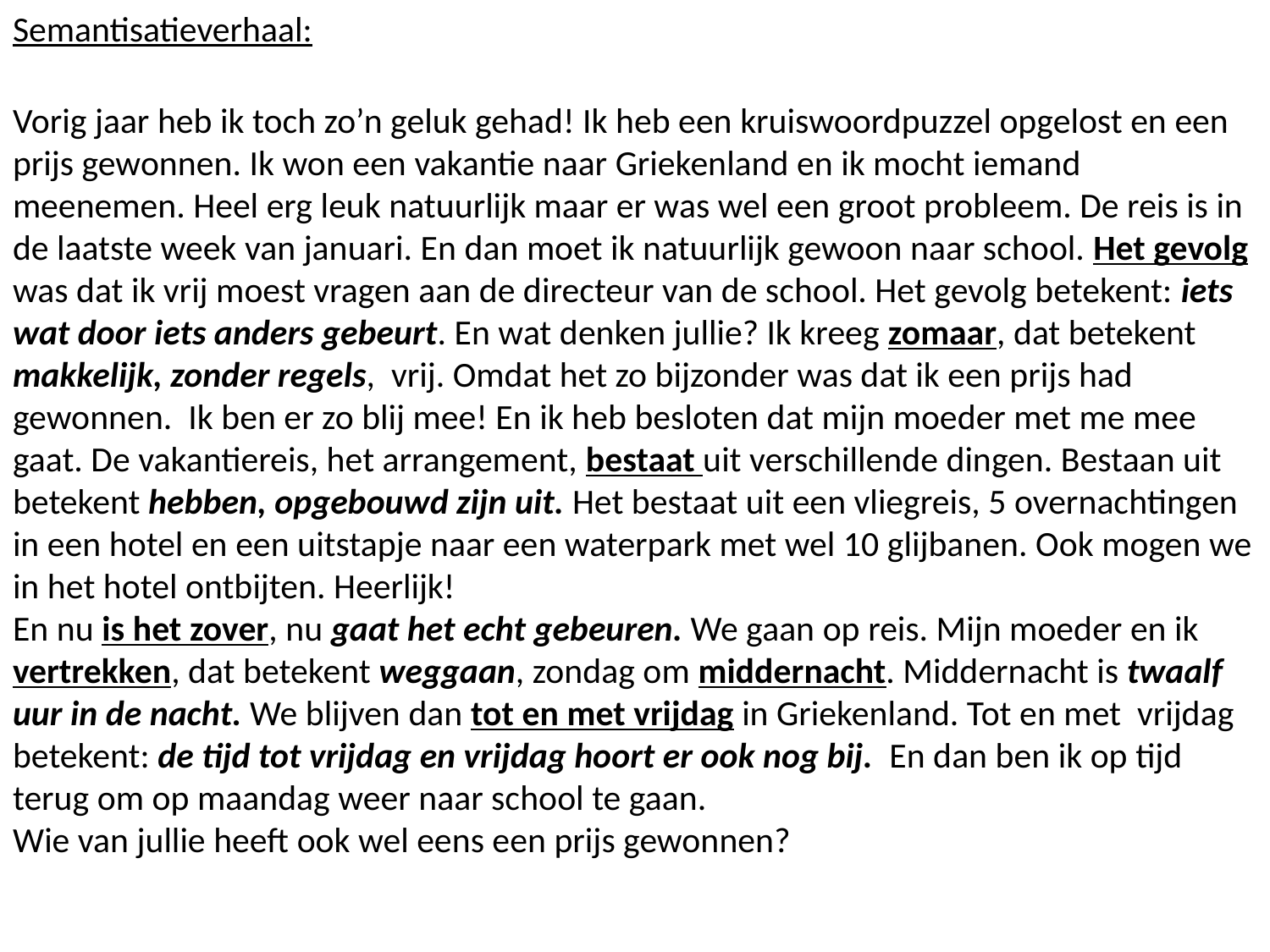

Semantisatieverhaal:
Vorig jaar heb ik toch zo’n geluk gehad! Ik heb een kruiswoordpuzzel opgelost en een prijs gewonnen. Ik won een vakantie naar Griekenland en ik mocht iemand  meenemen. Heel erg leuk natuurlijk maar er was wel een groot probleem. De reis is in de laatste week van januari. En dan moet ik natuurlijk gewoon naar school. Het gevolg was dat ik vrij moest vragen aan de directeur van de school. Het gevolg betekent: iets wat door iets anders gebeurt. En wat denken jullie? Ik kreeg zomaar, dat betekent makkelijk, zonder regels,  vrij. Omdat het zo bijzonder was dat ik een prijs had gewonnen.  Ik ben er zo blij mee! En ik heb besloten dat mijn moeder met me mee gaat. De vakantiereis, het arrangement, bestaat uit verschillende dingen. Bestaan uit betekent hebben, opgebouwd zijn uit. Het bestaat uit een vliegreis, 5 overnachtingen in een hotel en een uitstapje naar een waterpark met wel 10 glijbanen. Ook mogen we in het hotel ontbijten. Heerlijk!
En nu is het zover, nu gaat het echt gebeuren. We gaan op reis. Mijn moeder en ik vertrekken, dat betekent weggaan, zondag om middernacht. Middernacht is twaalf uur in de nacht. We blijven dan tot en met vrijdag in Griekenland. Tot en met  vrijdag betekent: de tijd tot vrijdag en vrijdag hoort er ook nog bij.  En dan ben ik op tijd terug om op maandag weer naar school te gaan.
Wie van jullie heeft ook wel eens een prijs gewonnen?